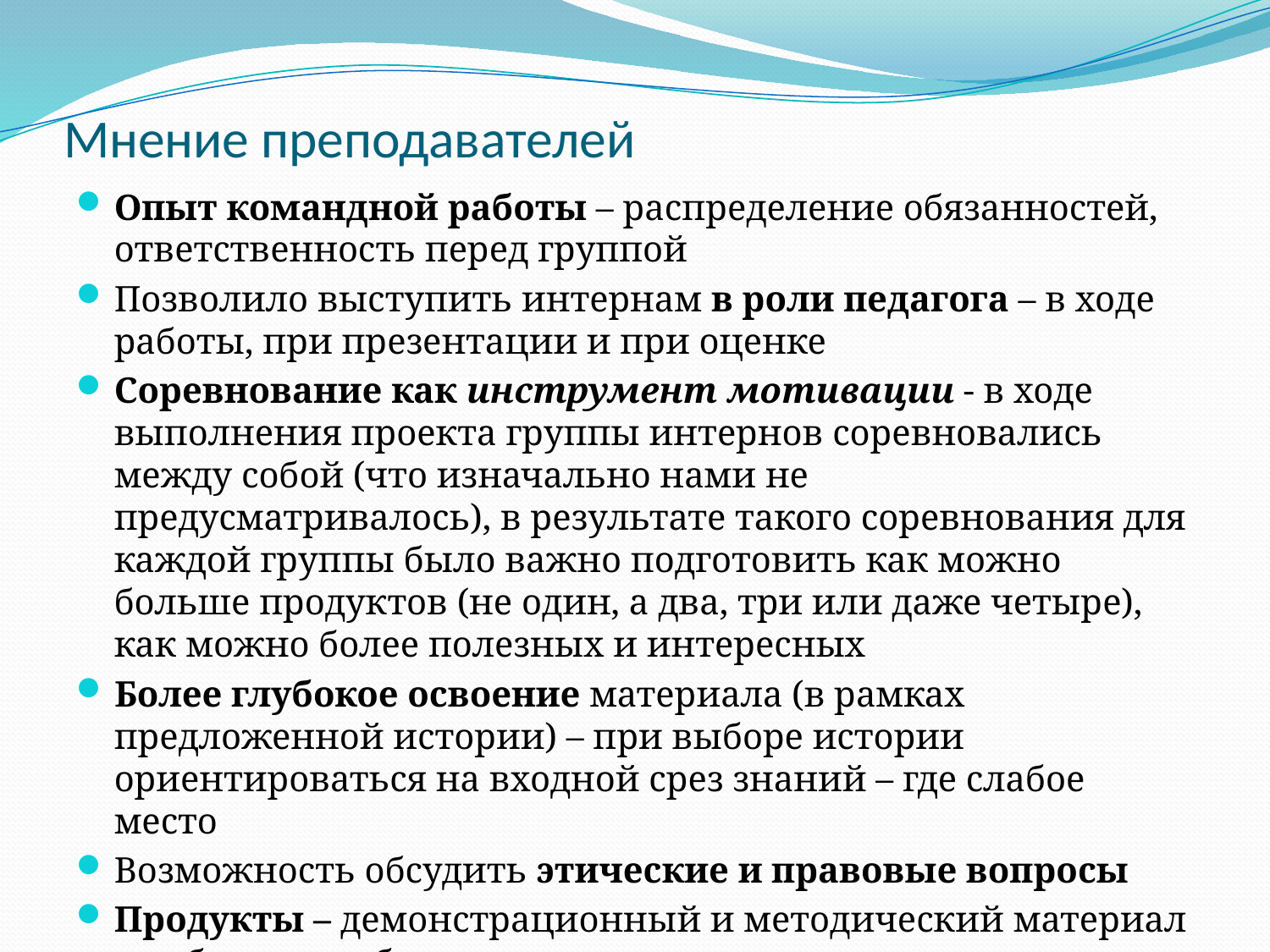

# Мнение преподавателей
Опыт командной работы – распределение обязанностей, ответственность перед группой
Позволило выступить интернам в роли педагога – в ходе работы, при презентации и при оценке
Соревнование как инструмент мотивации - в ходе выполнения проекта группы интернов соревновались между собой (что изначально нами не предусматривалось), в результате такого соревнования для каждой группы было важно подготовить как можно больше продуктов (не один, а два, три или даже четыре), как можно более полезных и интересных
Более глубокое освоение материала (в рамках предложенной истории) – при выборе истории ориентироваться на входной срез знаний – где слабое место
Возможность обсудить этические и правовые вопросы
Продукты – демонстрационный и методический материал для будущих обучающихся